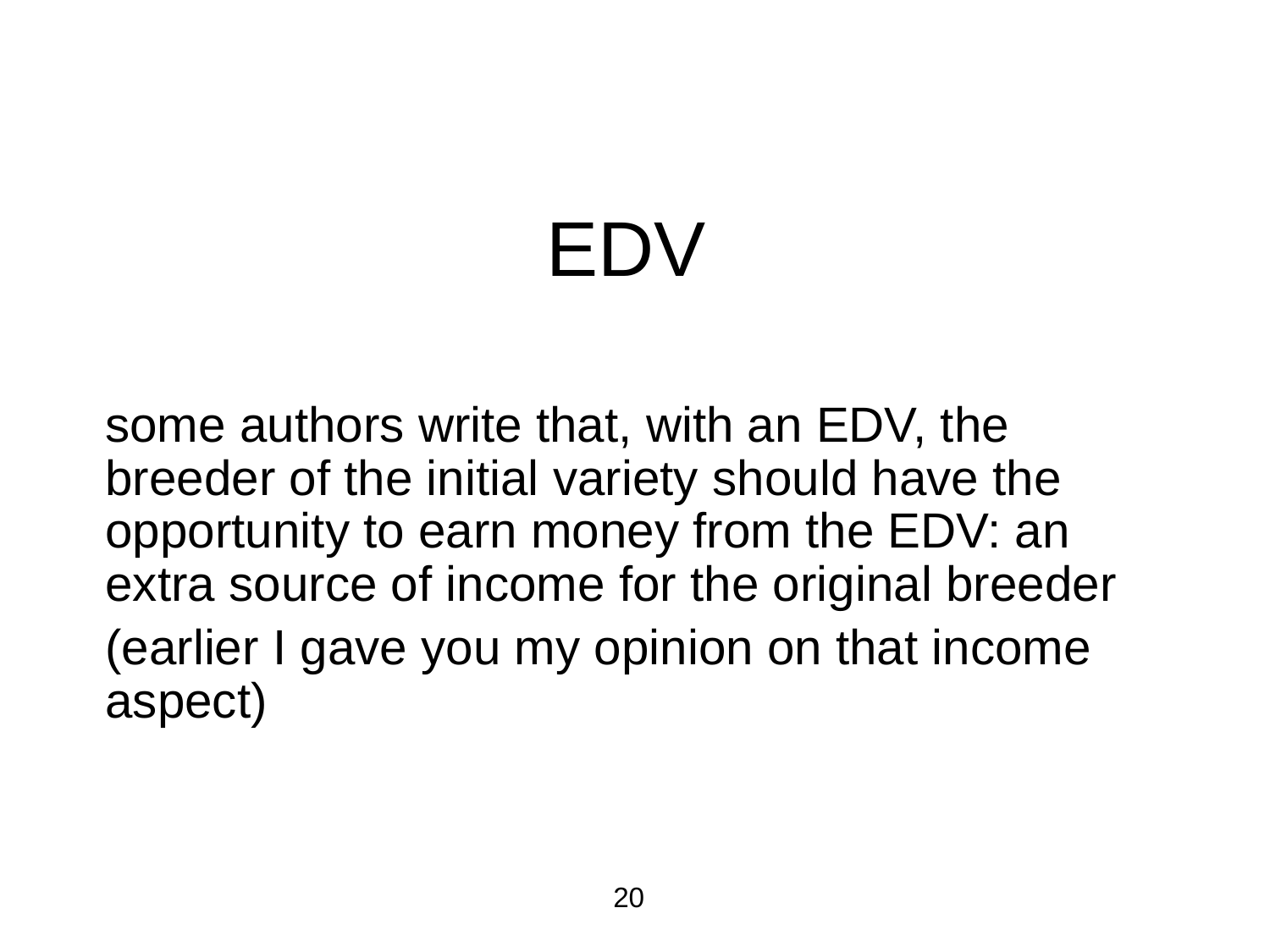

# EDV

	some authors write that, with an EDV, the breeder of the initial variety should have the opportunity to earn money from the EDV: an extra source of income for the original breeder
	(earlier I gave you my opinion on that income aspect)

					20